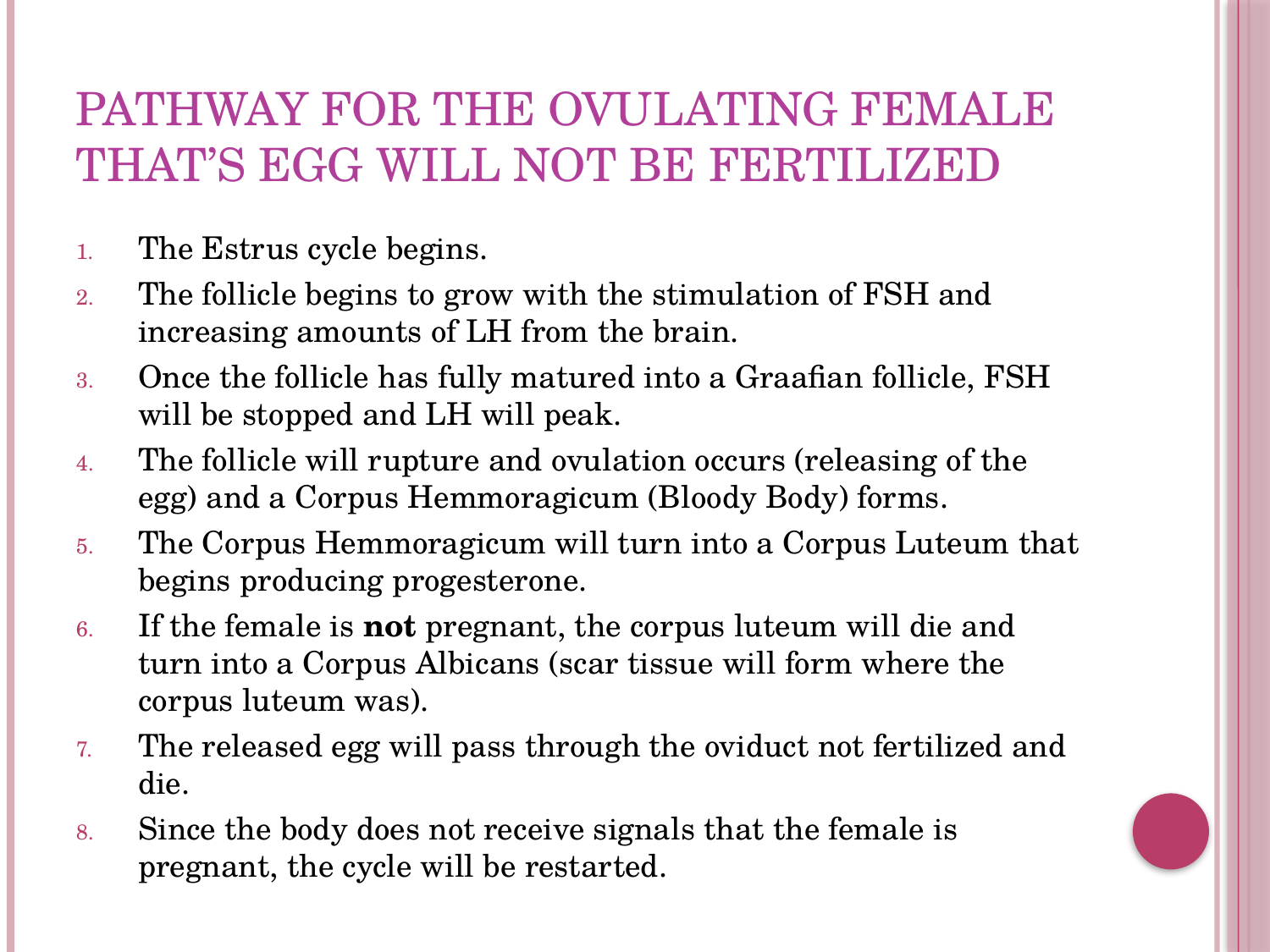

# Pathway for the ovulating female that’s egg will NOT be fertilized
The Estrus cycle begins.
The follicle begins to grow with the stimulation of FSH and increasing amounts of LH from the brain.
Once the follicle has fully matured into a Graafian follicle, FSH will be stopped and LH will peak.
The follicle will rupture and ovulation occurs (releasing of the egg) and a Corpus Hemmoragicum (Bloody Body) forms.
The Corpus Hemmoragicum will turn into a Corpus Luteum that begins producing progesterone.
If the female is not pregnant, the corpus luteum will die and turn into a Corpus Albicans (scar tissue will form where the corpus luteum was).
The released egg will pass through the oviduct not fertilized and die.
Since the body does not receive signals that the female is pregnant, the cycle will be restarted.